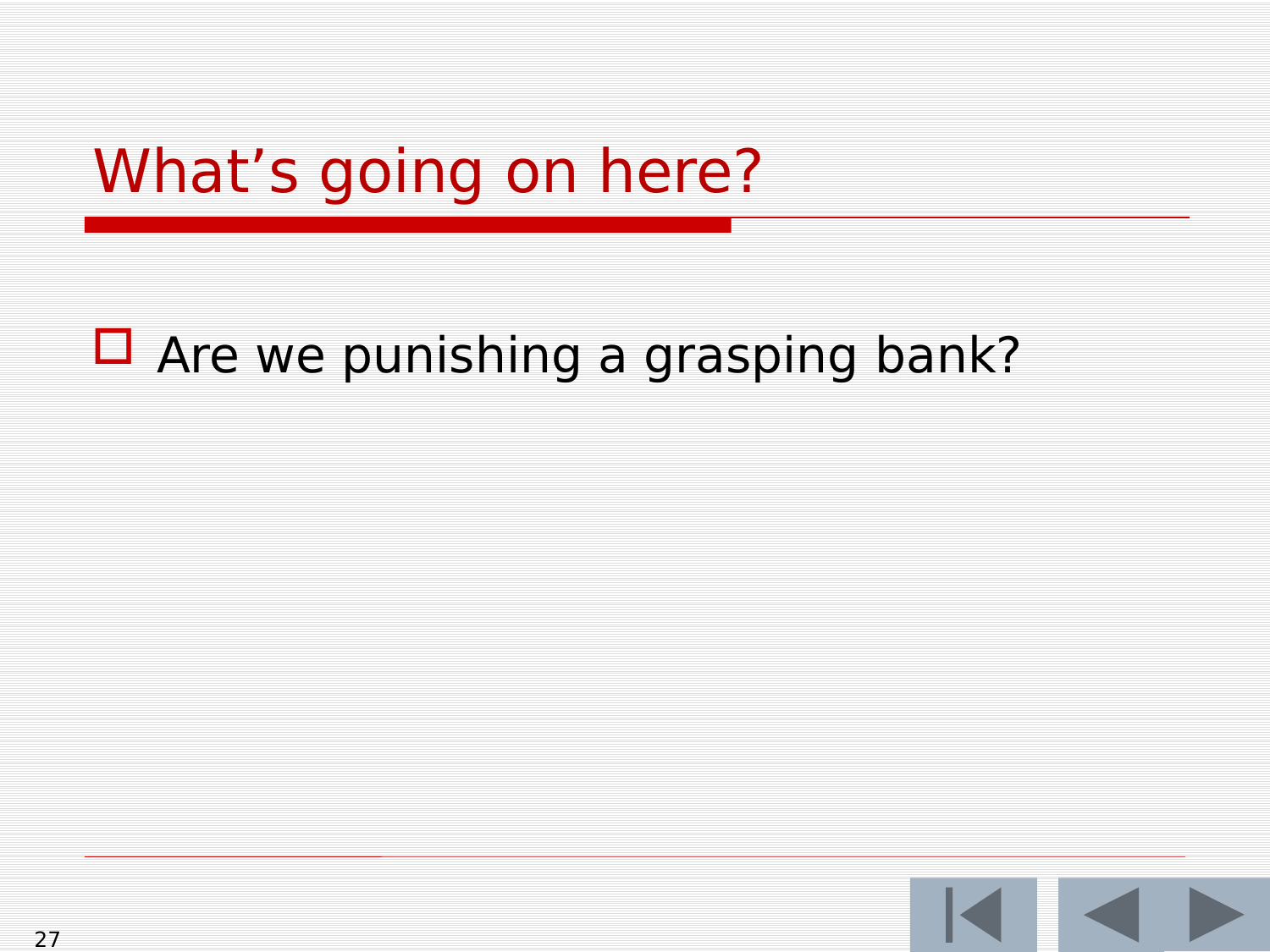

What’s going on here?

Are we punishing a grasping bank?
27